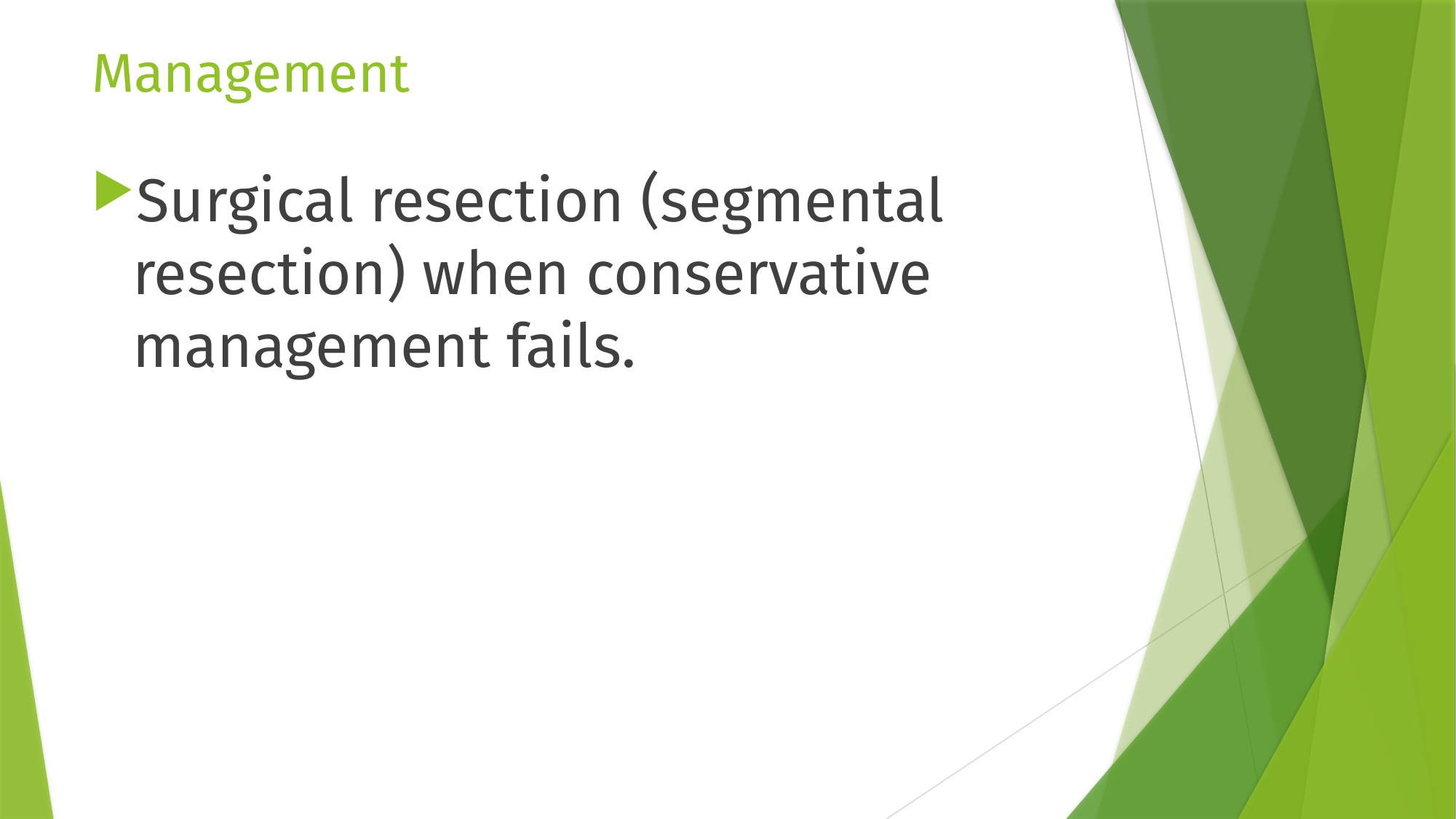

# Management
Surgical resection (segmental resection) when conservative management fails.